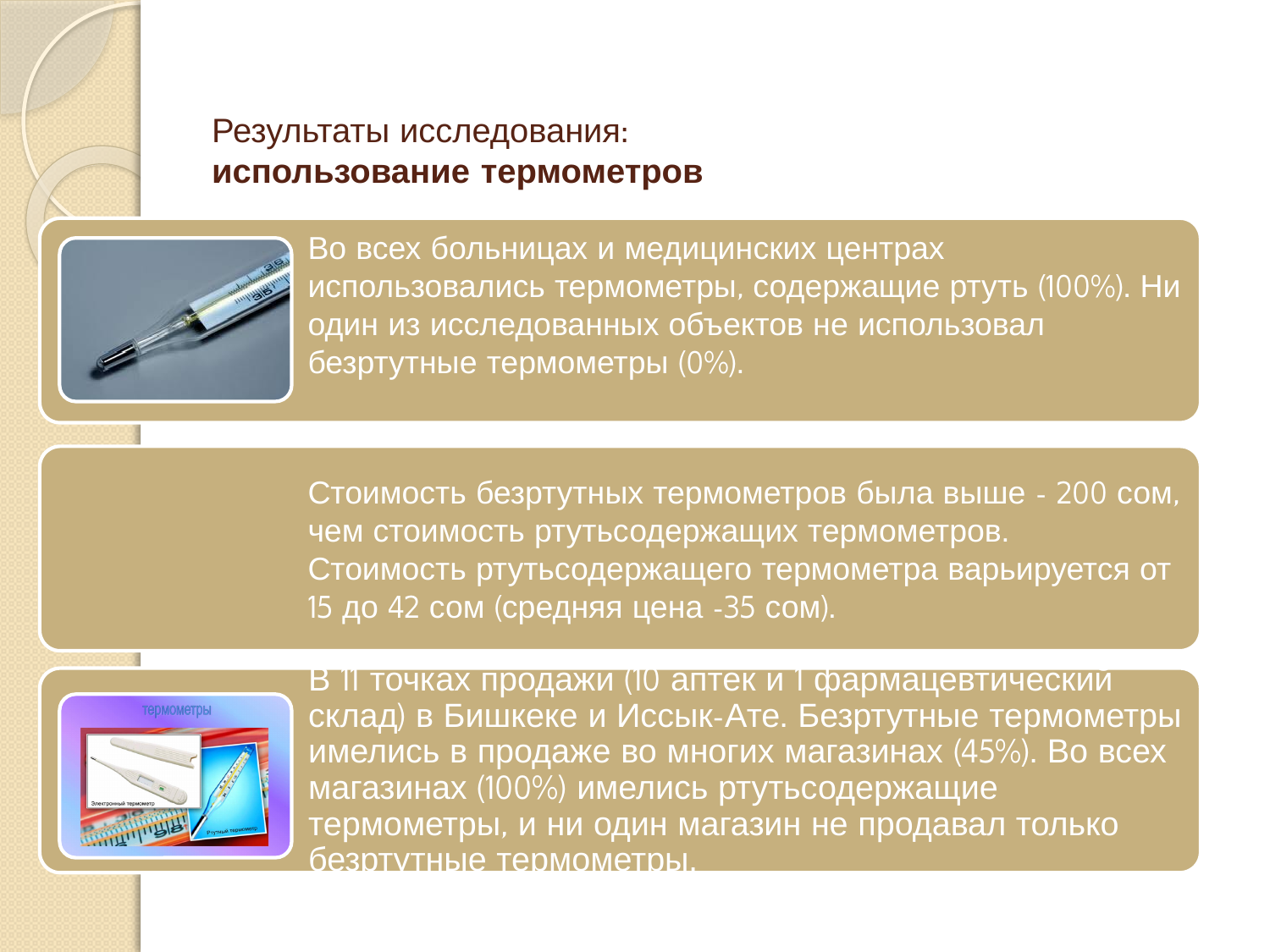

# Результаты исследования: использование термометров

Стоимость безртутных термометров была выше - 200 сом, чем стоимость ртутьсодержащих термометров.  Стоимость ртутьсодержащего термометра варьируется от 15 до 42 сом (средняя цена -35 сом).
Во всех больницах и медицинских центрах использовались термометры, содержащие ртуть (100%). Ни один из исследованных объектов не использовал безртутные термометры (0%).

В 11 точках продажи (10 аптек и 1 фармацевтический склад) в Бишкеке и Иссык-Ате. Безртутные термометры имелись в продаже во многих магазинах (45%). Во всех магазинах (100%) имелись ртутьсодержащие термометры, и ни один магазин не продавал только безртутные термометры.